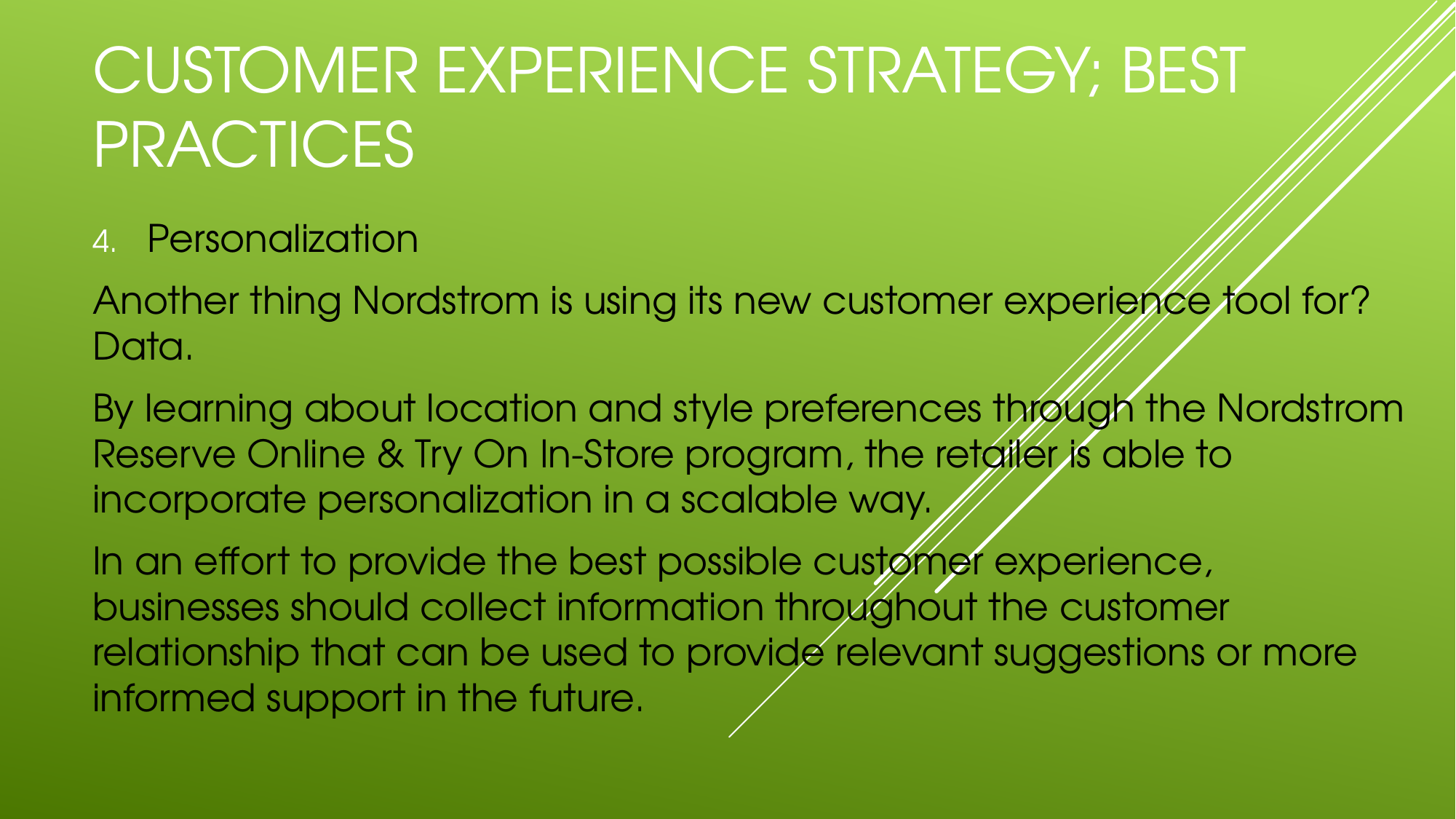

# Customer experience strategy; best practices
Personalization
Another thing Nordstrom is using its new customer experience tool for? Data.
By learning about location and style preferences through the Nordstrom Reserve Online & Try On In-Store program, the retailer is able to incorporate personalization in a scalable way.
In an effort to provide the best possible customer experience, businesses should collect information throughout the customer relationship that can be used to provide relevant suggestions or more informed support in the future.